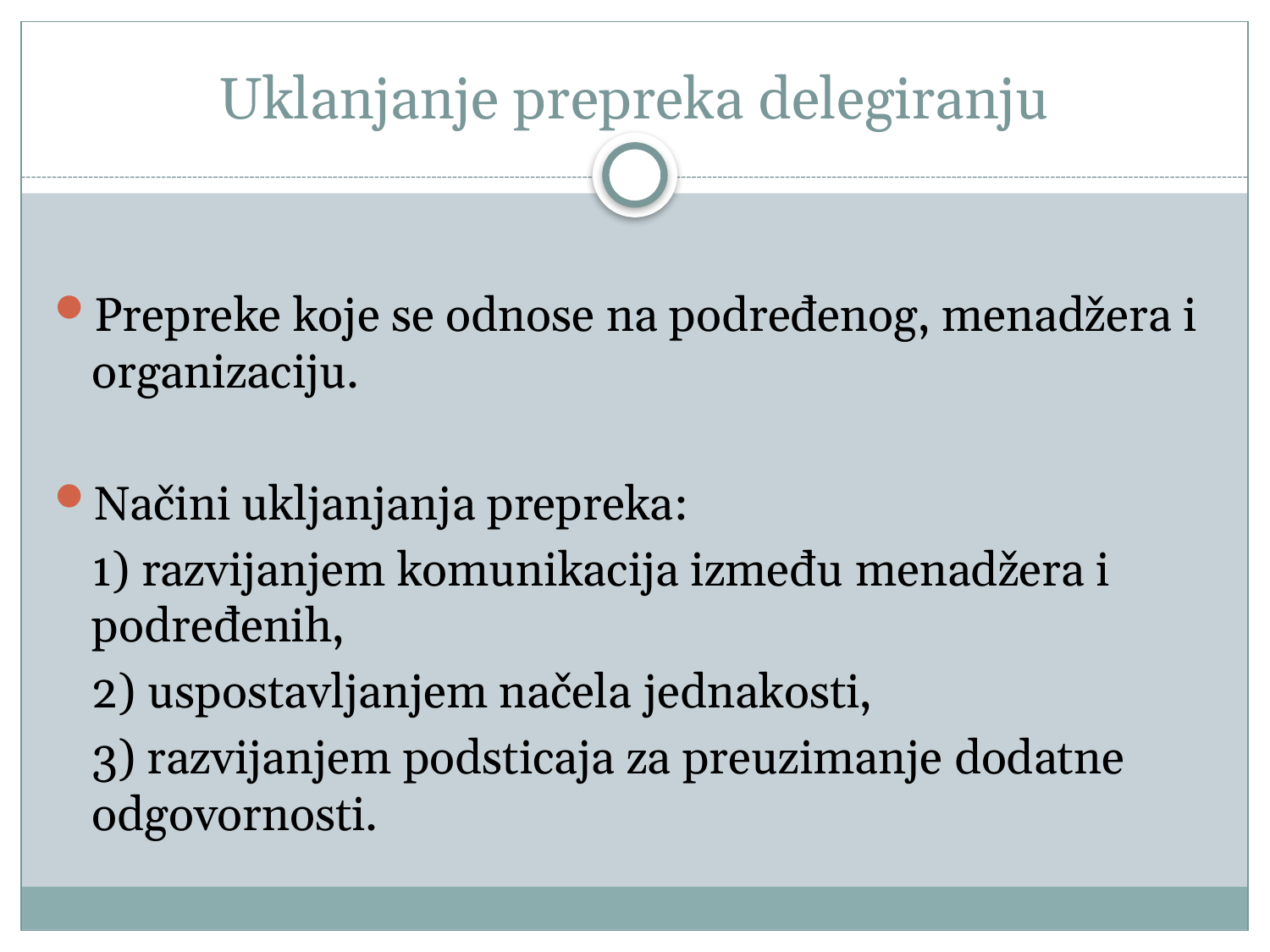

# Uklanjanje prepreka delegiranju

Prepreke koje se odnose na podređenog, menadžera i organizaciju.

Načini ukljanjanja prepreka:
	1) razvijanjem komunikacija između menadžera i podređenih,
	2) uspostavljanjem načela jednakosti,
	3) razvijanjem podsticaja za preuzimanje dodatne odgovornosti.